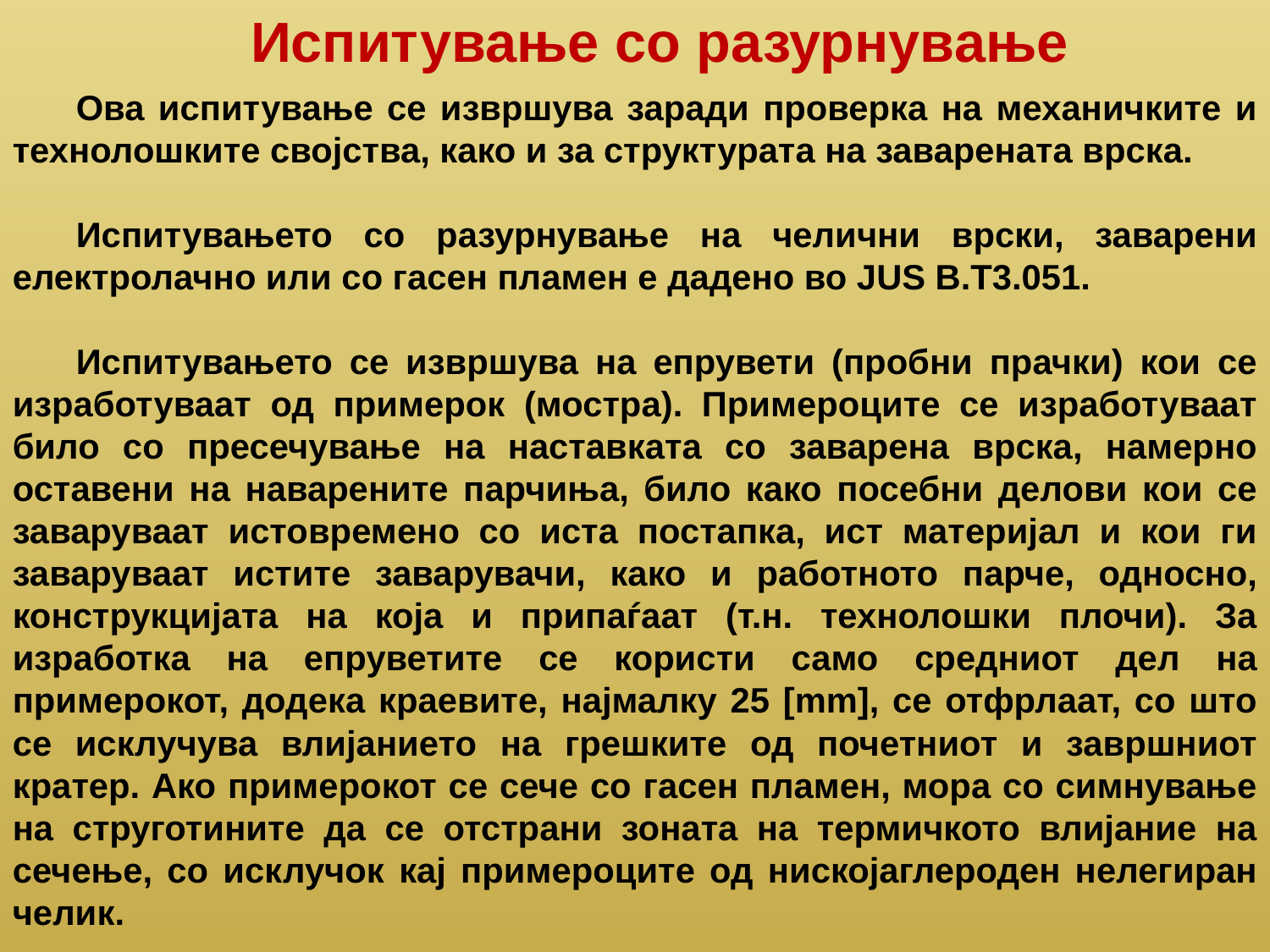

Испитување со разурнување
Ова испитување се извршува заради проверка на механичките и технолошките својства, како и за структурата на заварената врска.

Испитувањето со разурнување на челични врски, заварени електролачно или со гасен пламен е дадено во JUS B.T3.051.

Испитувањето се извршува на епрувети (пробни прачки) кои се изработуваат од примерок (мостра). Примероците се изработуваат било со пресечување на наставката со заварена врска, намерно оставени на наварените парчиња, било како посебни делови кои се заваруваат истовремено со иста постапка, ист материјал и кои ги заваруваат истите заварувачи, како и работното парче, односно, конструкцијата на која и припаѓаат (т.н. технолошки плочи). За изработка на епруветите се користи само средниот дел на примерокот, додека краевите, најмалку 25 [mm], се отфрлаат, со што се исклучува влијанието на грешките од почетниот и завршниот кратер. Ако примерокот се сече со гасен пламен, мора со симнување на струготините да се отстрани зоната на термичкото влијание на сечење, со исклучок кај примероците од нискојаглероден нелегиран челик.